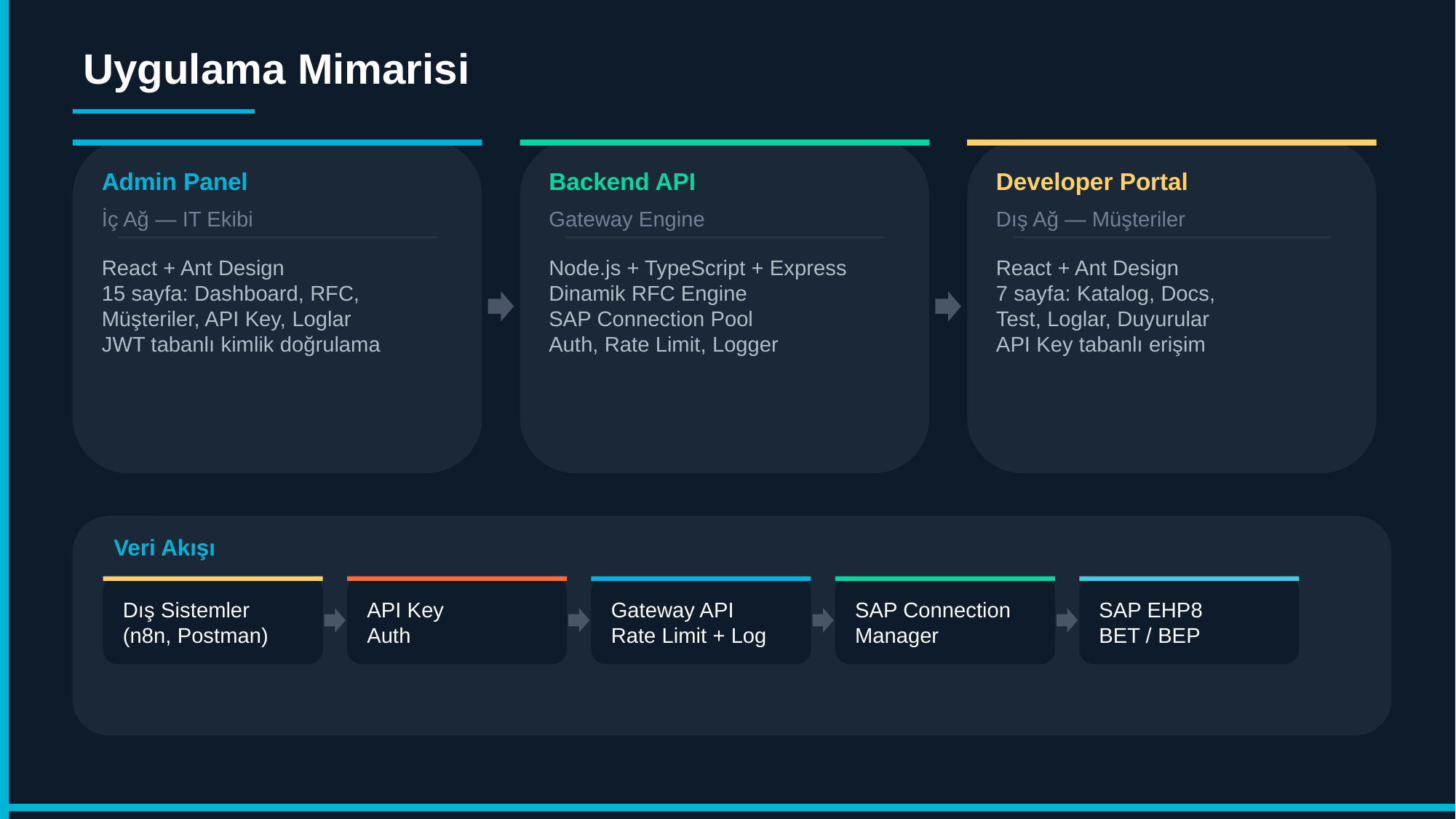

Uygulama Mimarisi

Admin Panel
Backend API
Developer Portal
İç Ağ — IT Ekibi
Gateway Engine
Dış Ağ — Müşteriler

React + Ant Design
15 sayfa: Dashboard, RFC,
Müşteriler, API Key, Loglar
JWT tabanlı kimlik doğrulama
Node.js + TypeScript + Express
Dinamik RFC Engine
SAP Connection Pool
Auth, Rate Limit, Logger
React + Ant Design
7 sayfa: Katalog, Docs,
Test, Loglar, Duyurular
API Key tabanlı erişim

Veri Akışı

Dış Sistemler
(n8n, Postman)
API Key
Auth
Gateway API
Rate Limit + Log
SAP Connection
Manager
SAP EHP8
BET / BEP